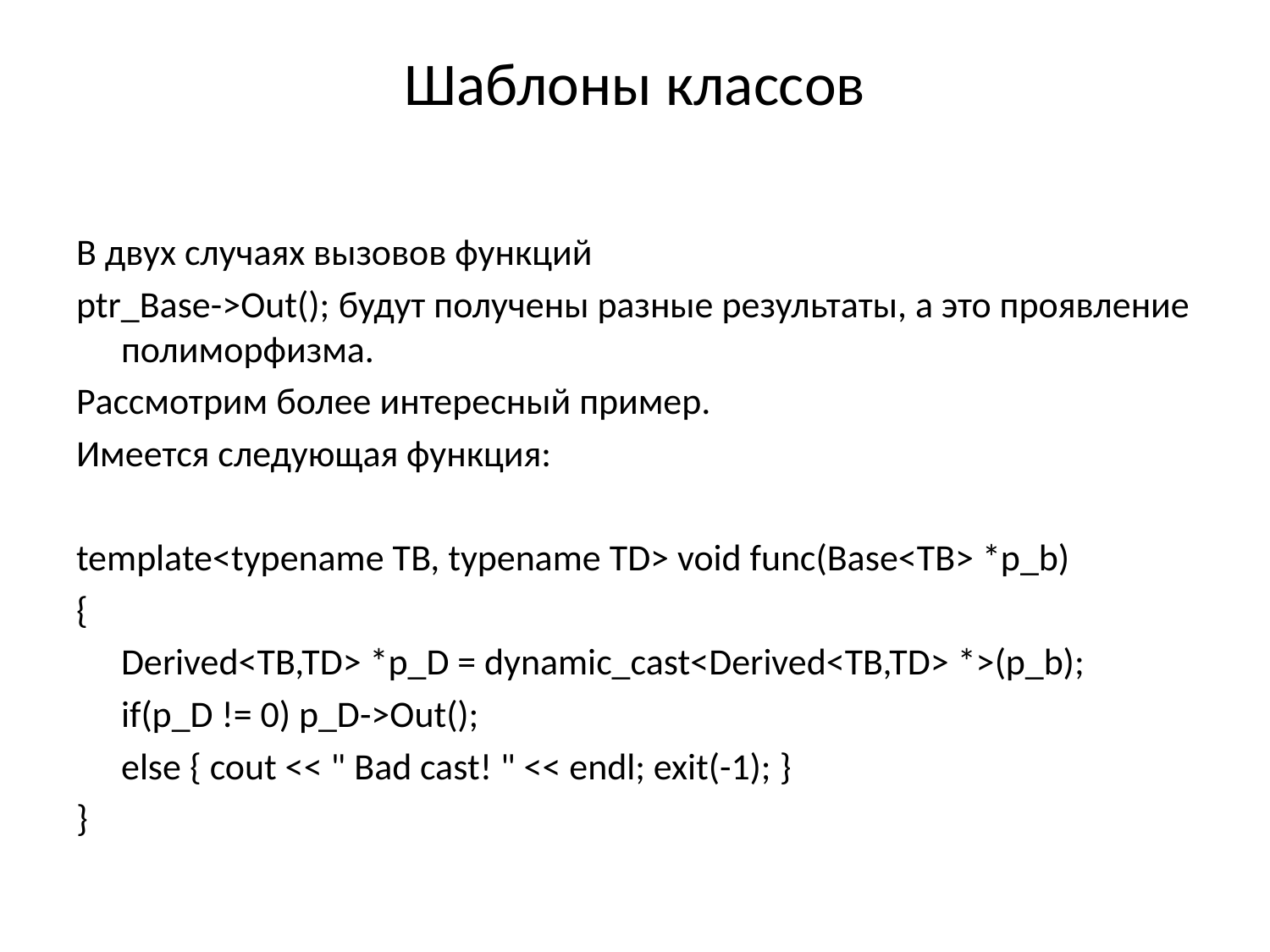

# Шаблоны классов
В двух случаях вызовов функций
ptr_Base->Out(); будут получены разные результаты, а это проявление полиморфизма.
Рассмотрим более интересный пример.
Имеется следующая функция:

template<typename TB, typename TD> void func(Base<TB> *p_b)
{
	Derived<TB,TD> *p_D = dynamic_cast<Derived<TB,TD> *>(p_b);
	if(p_D != 0) p_D->Out();
	else { cout << " Bad cast! " << endl; exit(-1); }
}